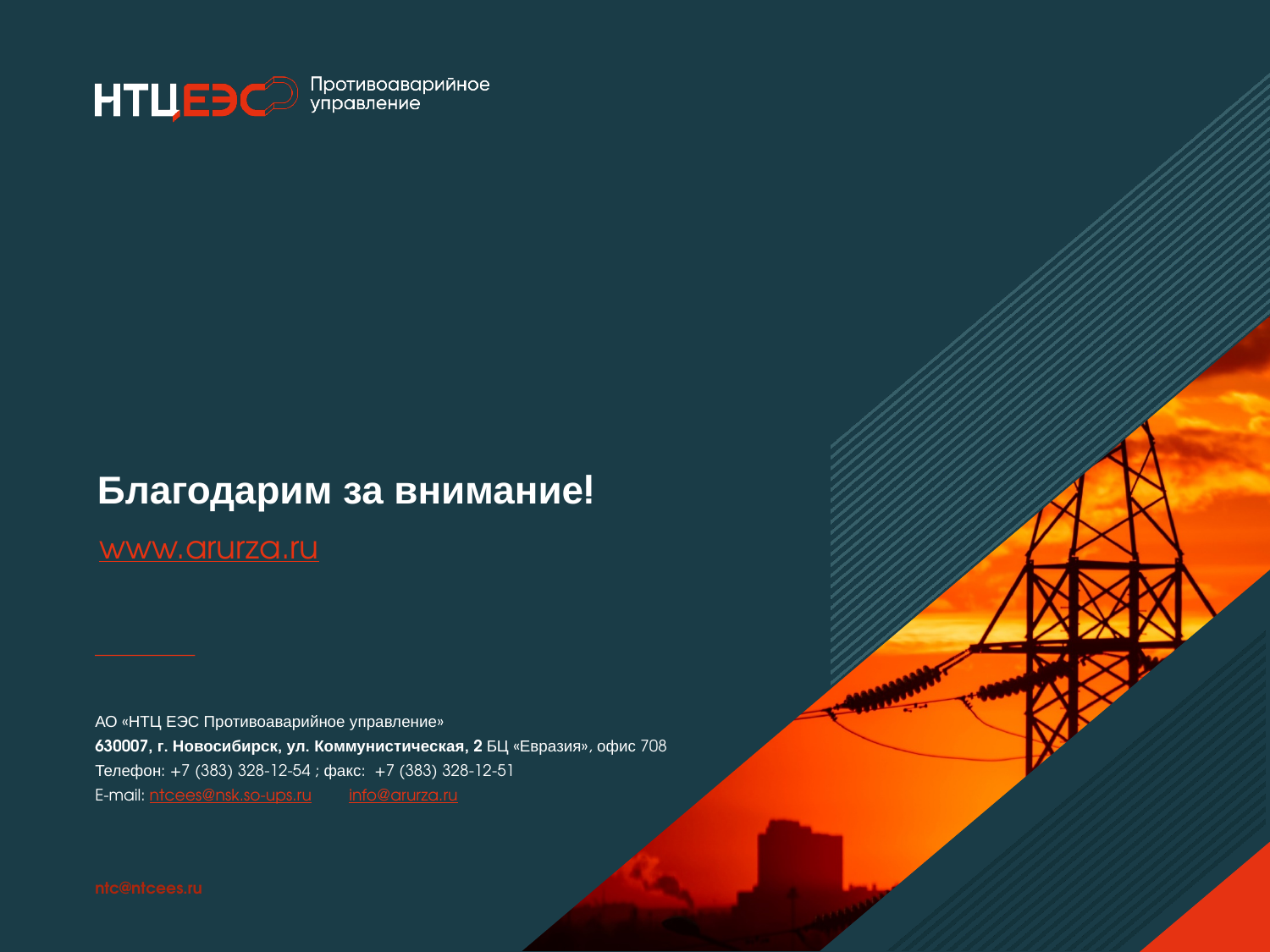

# Благодарим за внимание!
www.arurza.ru
АО «НТЦ ЕЭС Противоаварийное управление»
630007, г. Новосибирск, ул. Коммунистическая, 2 БЦ «Евразия», офис 708
Телефон: +7 (383) 328-12-54 ; факс:  +7 (383) 328-12-51
E-mail: ntcees@nsk.so-ups.ru	info@arurza.ru
ntc@ntcees.ru